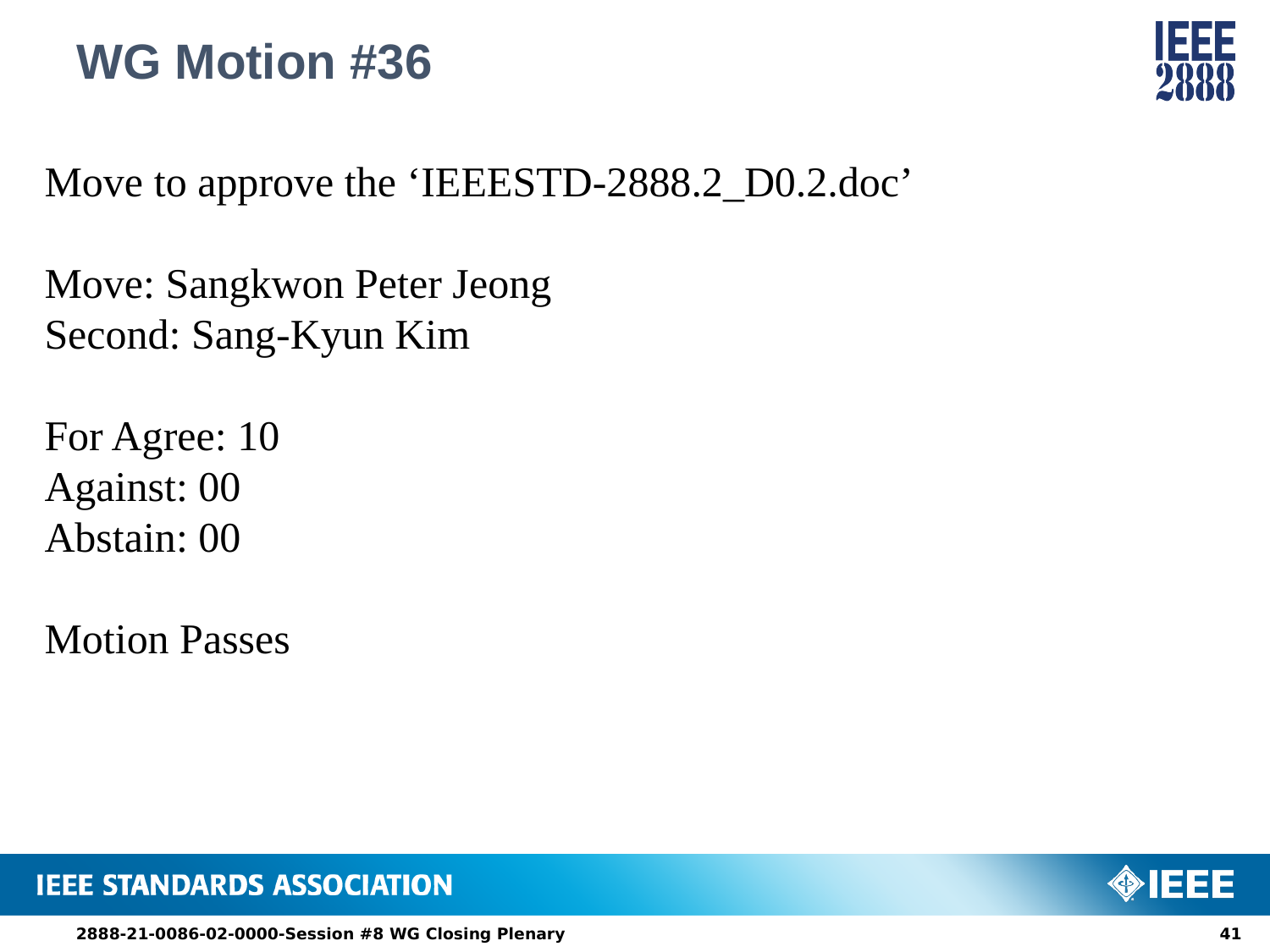

# WG Motion #36
Move to approve the ‘IEEESTD-2888.2_D0.2.doc’

Move: Sangkwon Peter Jeong
Second: Sang-Kyun Kim

For Agree: 10
Against: 00
Abstain: 00

Motion Passes
2888-21-0086-02-0000-Session #8 WG Closing Plenary
41